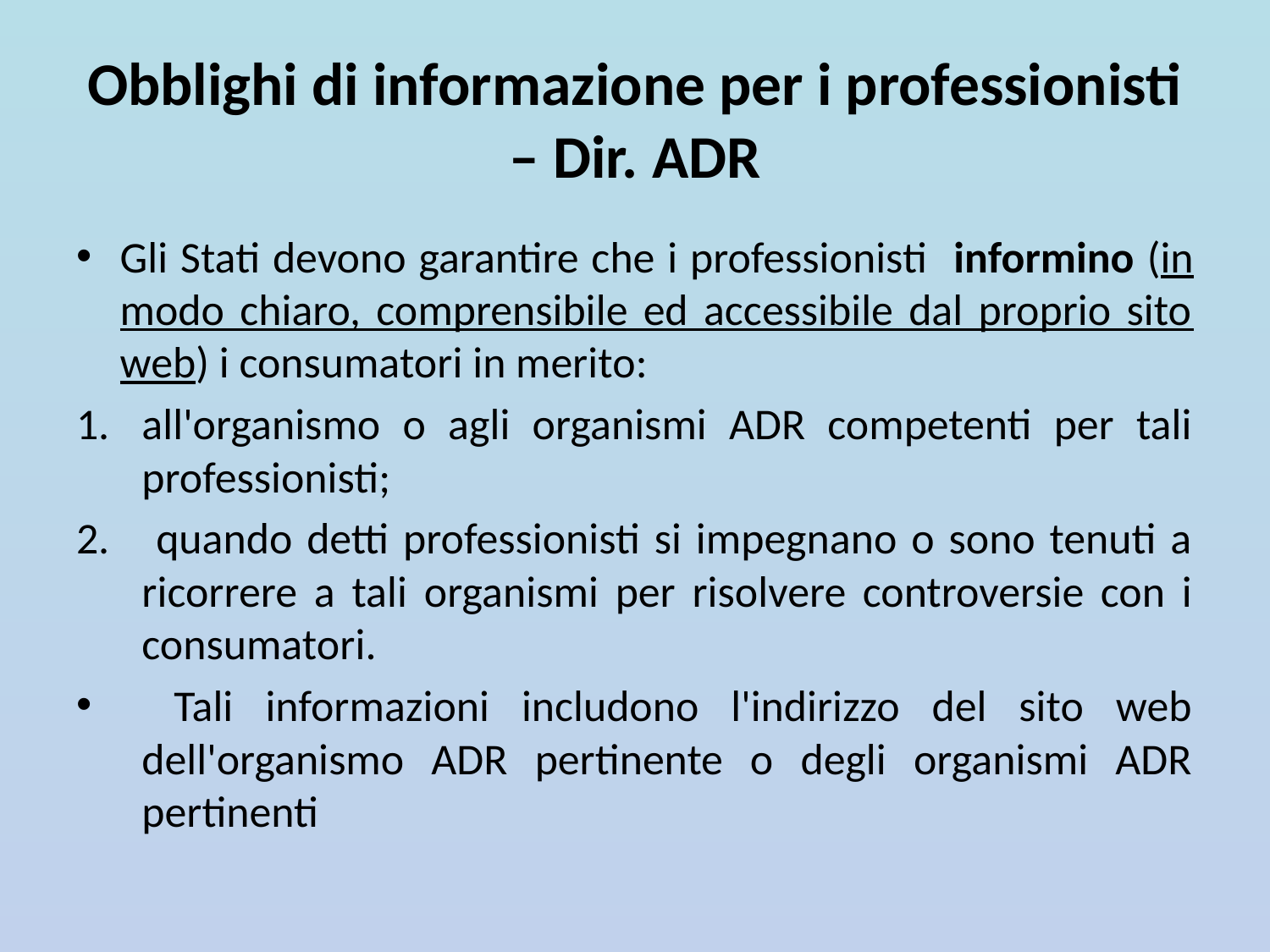

# Obblighi di informazione per i professionisti – Dir. ADR
Gli Stati devono garantire che i professionisti  informino (in modo chiaro, comprensibile ed accessibile dal proprio sito web) i consumatori in merito:
all'organismo o agli organismi ADR competenti per tali professionisti;
 quando detti professionisti si impegnano o sono tenuti a ricorrere a tali organismi per risolvere controversie con i consumatori.
 Tali informazioni includono l'indirizzo del sito web dell'organismo ADR pertinente o degli organismi ADR pertinenti